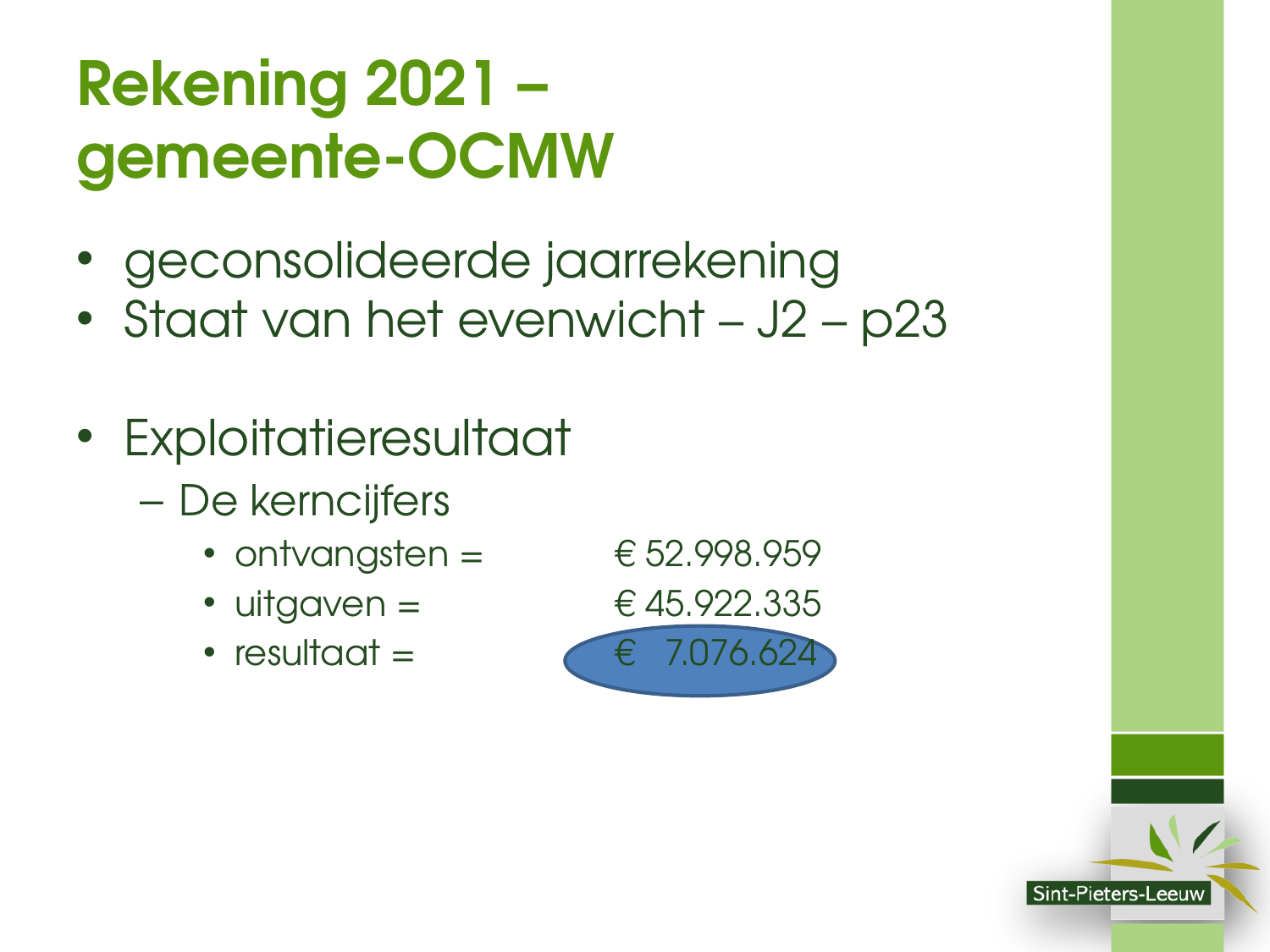

# Rekening 2021 – gemeente-OCMW
geconsolideerde jaarrekening
Staat van het evenwicht – J2 – p23

Exploitatieresultaat
De kerncijfers
ontvangsten = 	€ 52.998.959
uitgaven = 		€ 45.922.335
resultaat = 		€   7.076.624